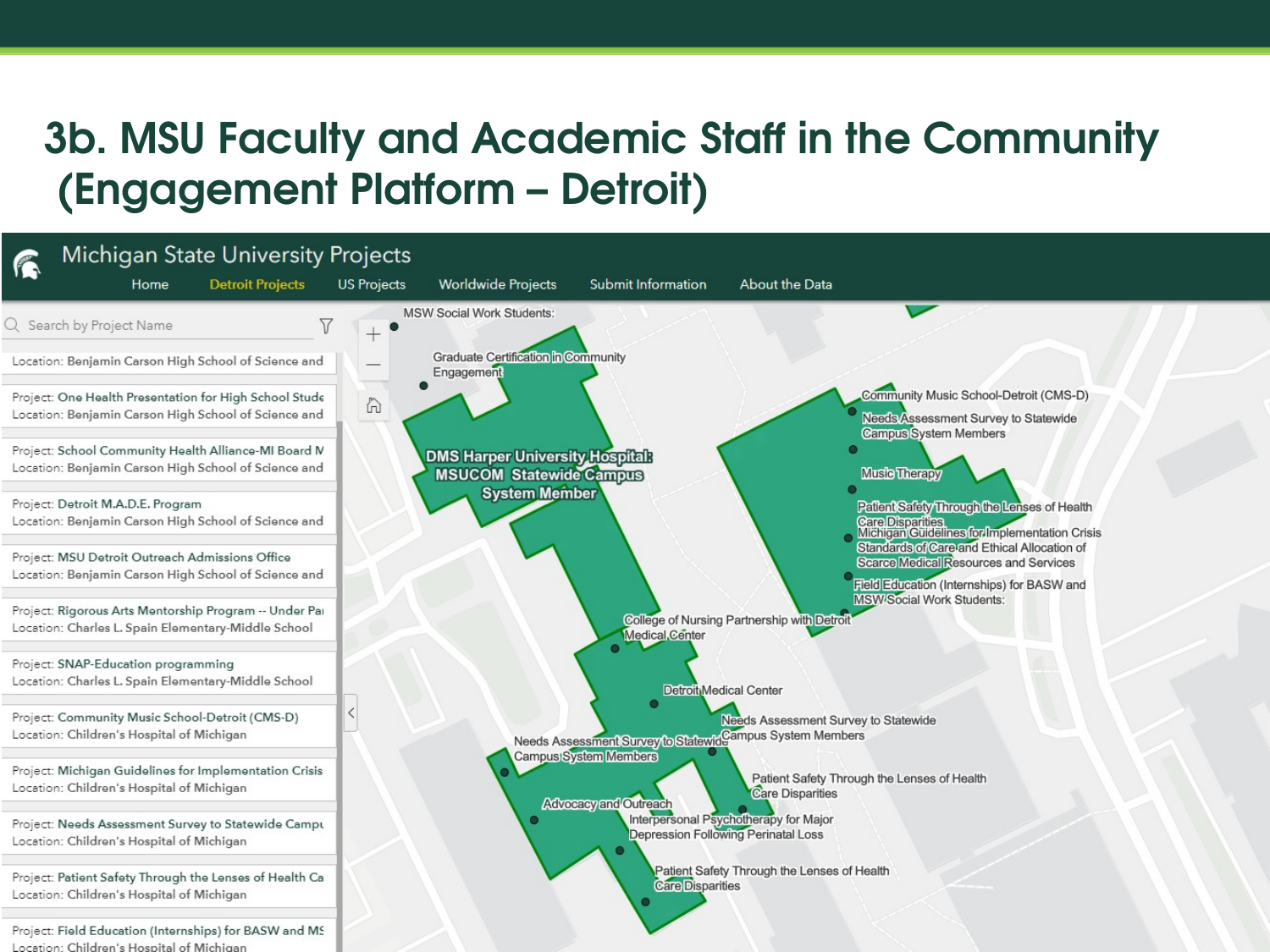

# 3b. MSU Faculty and Academic Staff in the Community  (Engagement Platform – Detroit)